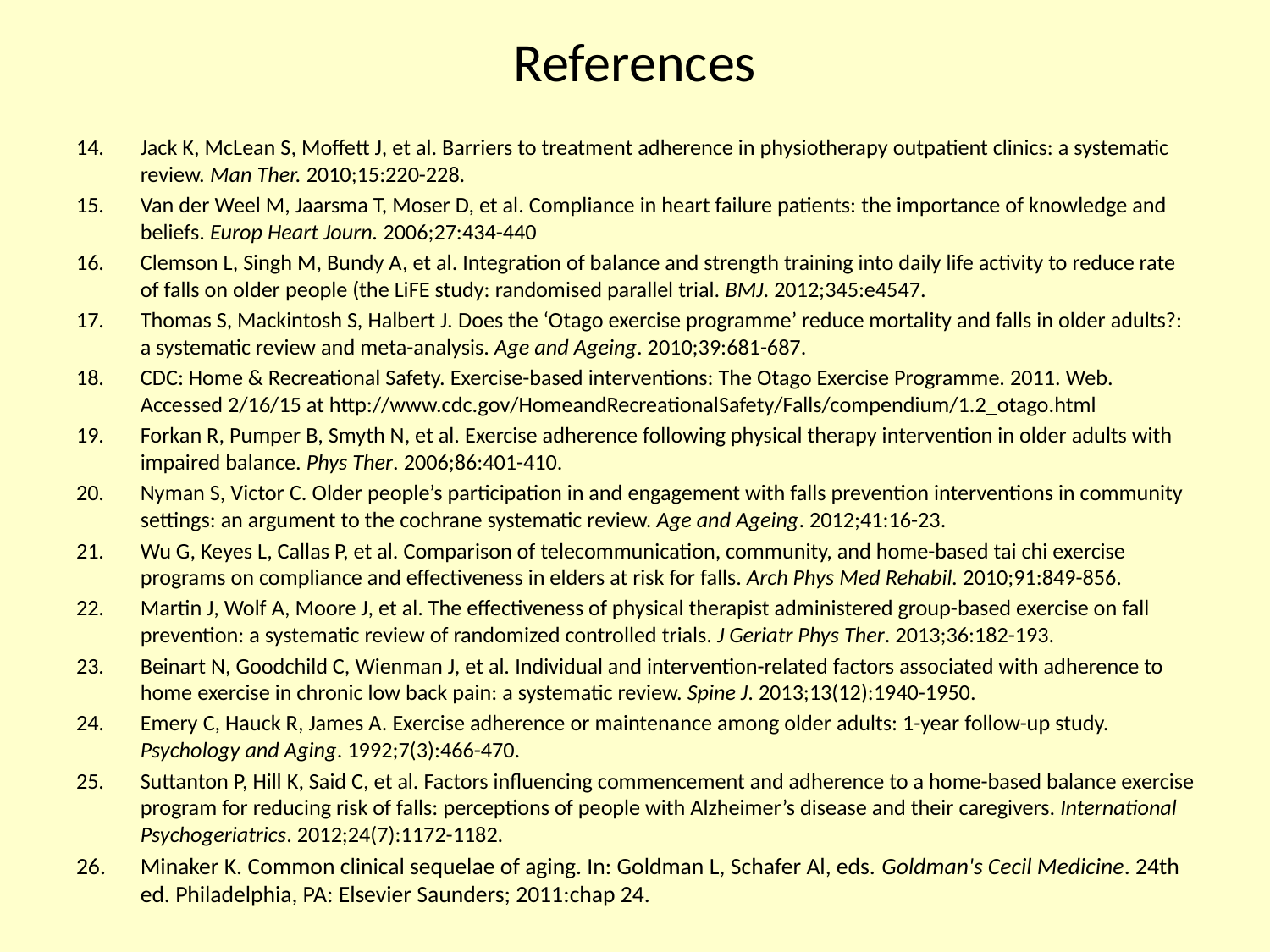

# References
Jack K, McLean S, Moffett J, et al. Barriers to treatment adherence in physiotherapy outpatient clinics: a systematic review. Man Ther. 2010;15:220-228.
Van der Weel M, Jaarsma T, Moser D, et al. Compliance in heart failure patients: the importance of knowledge and beliefs. Europ Heart Journ. 2006;27:434-440
Clemson L, Singh M, Bundy A, et al. Integration of balance and strength training into daily life activity to reduce rate of falls on older people (the LiFE study: randomised parallel trial. BMJ. 2012;345:e4547.
Thomas S, Mackintosh S, Halbert J. Does the ‘Otago exercise programme’ reduce mortality and falls in older adults?: a systematic review and meta-analysis. Age and Ageing. 2010;39:681-687.
CDC: Home & Recreational Safety. Exercise-based interventions: The Otago Exercise Programme. 2011. Web. Accessed 2/16/15 at http://www.cdc.gov/HomeandRecreationalSafety/Falls/compendium/1.2_otago.html
Forkan R, Pumper B, Smyth N, et al. Exercise adherence following physical therapy intervention in older adults with impaired balance. Phys Ther. 2006;86:401-410.
Nyman S, Victor C. Older people’s participation in and engagement with falls prevention interventions in community settings: an argument to the cochrane systematic review. Age and Ageing. 2012;41:16-23.
Wu G, Keyes L, Callas P, et al. Comparison of telecommunication, community, and home-based tai chi exercise programs on compliance and effectiveness in elders at risk for falls. Arch Phys Med Rehabil. 2010;91:849-856.
Martin J, Wolf A, Moore J, et al. The effectiveness of physical therapist administered group-based exercise on fall prevention: a systematic review of randomized controlled trials. J Geriatr Phys Ther. 2013;36:182-193.
Beinart N, Goodchild C, Wienman J, et al. Individual and intervention-related factors associated with adherence to home exercise in chronic low back pain: a systematic review. Spine J. 2013;13(12):1940-1950.
Emery C, Hauck R, James A. Exercise adherence or maintenance among older adults: 1-year follow-up study. Psychology and Aging. 1992;7(3):466-470.
Suttanton P, Hill K, Said C, et al. Factors influencing commencement and adherence to a home-based balance exercise program for reducing risk of falls: perceptions of people with Alzheimer’s disease and their caregivers. International Psychogeriatrics. 2012;24(7):1172-1182.
Minaker K. Common clinical sequelae of aging. In: Goldman L, Schafer Al, eds. Goldman's Cecil Medicine. 24th ed. Philadelphia, PA: Elsevier Saunders; 2011:chap 24.